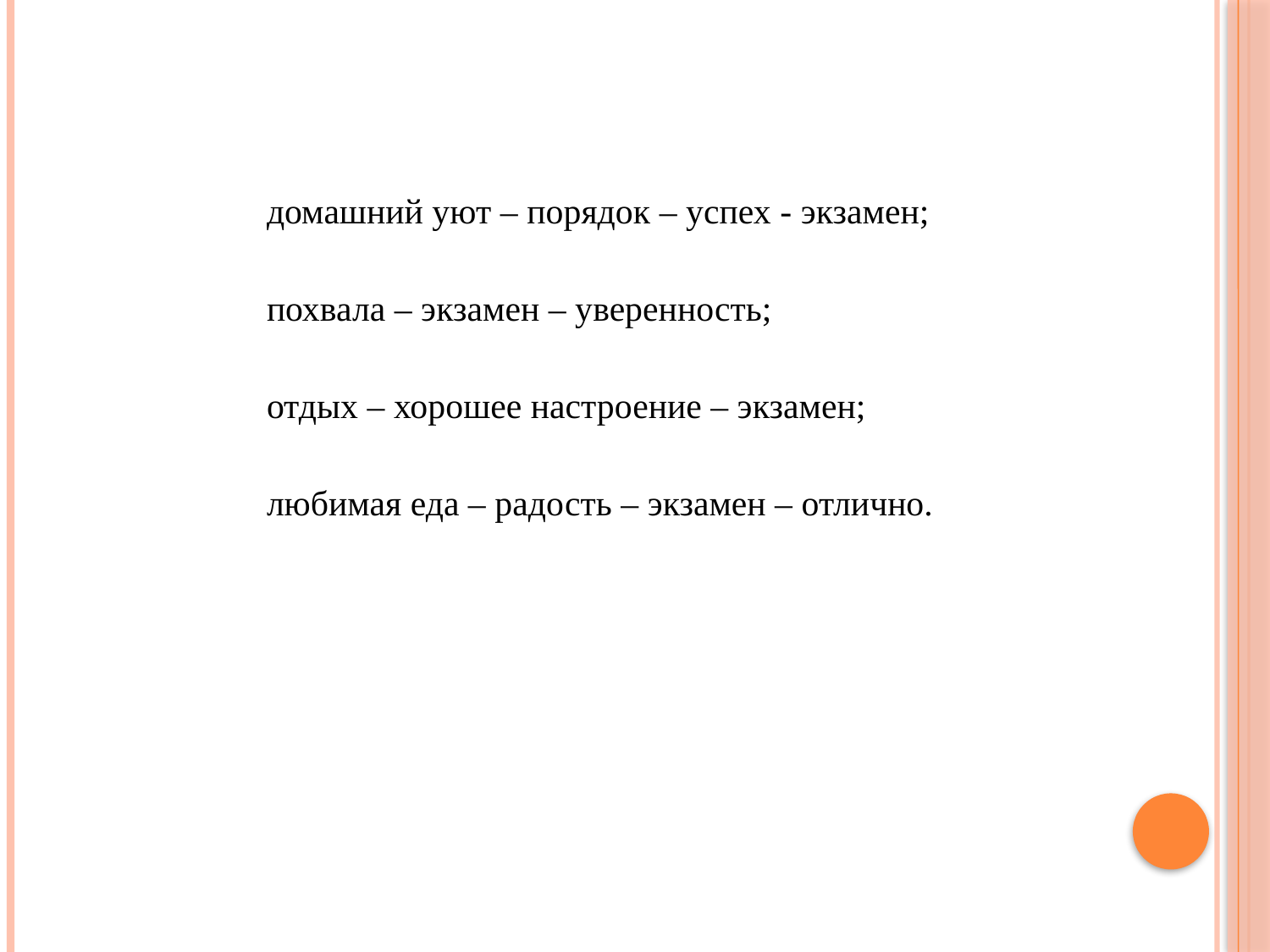

домашний уют – порядок – успех - экзамен;

похвала – экзамен – уверенность;

отдых – хорошее настроение – экзамен;

любимая еда – радость – экзамен – отлично.